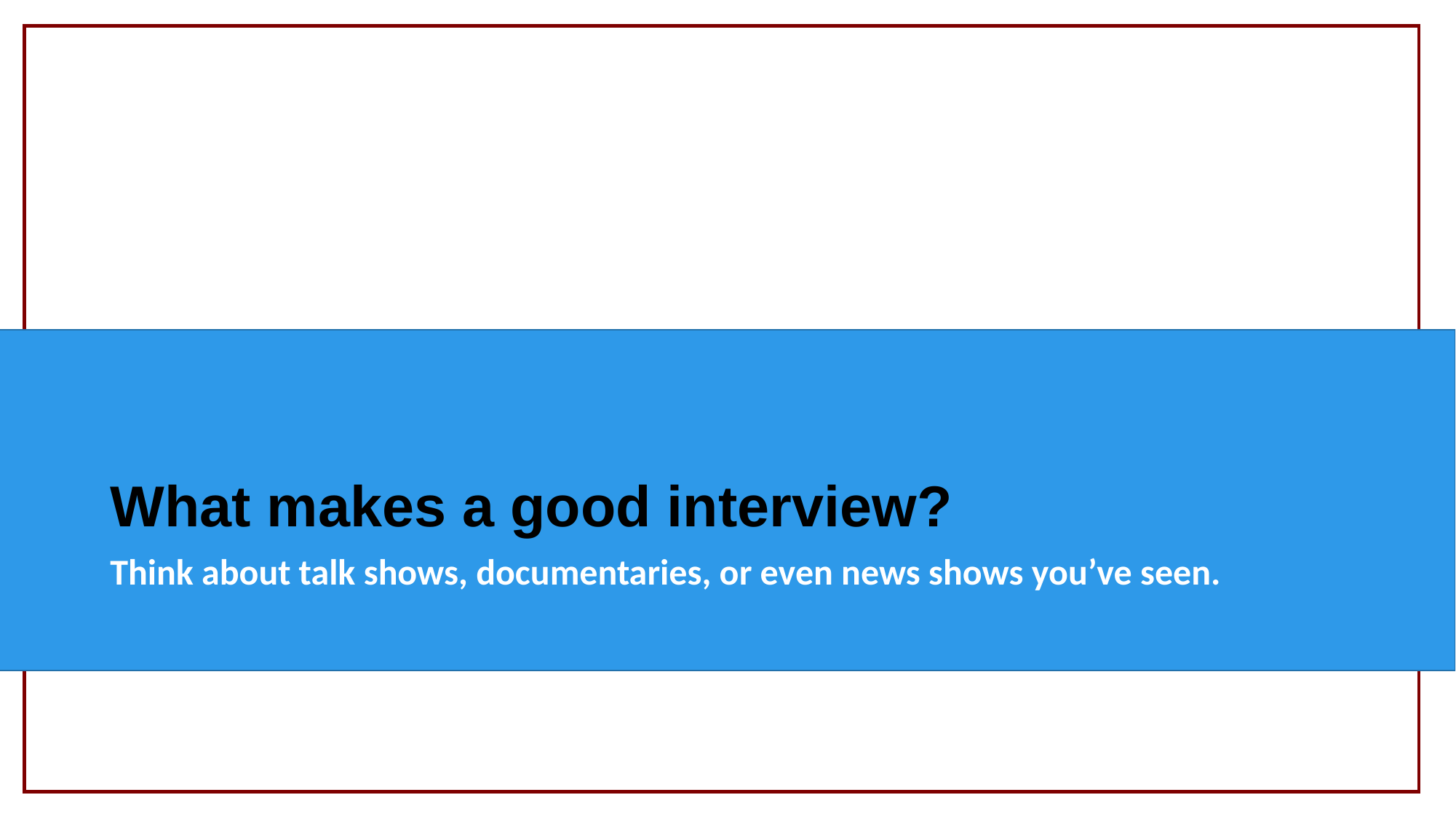

# What makes a good interview?
Think about talk shows, documentaries, or even news shows you’ve seen.